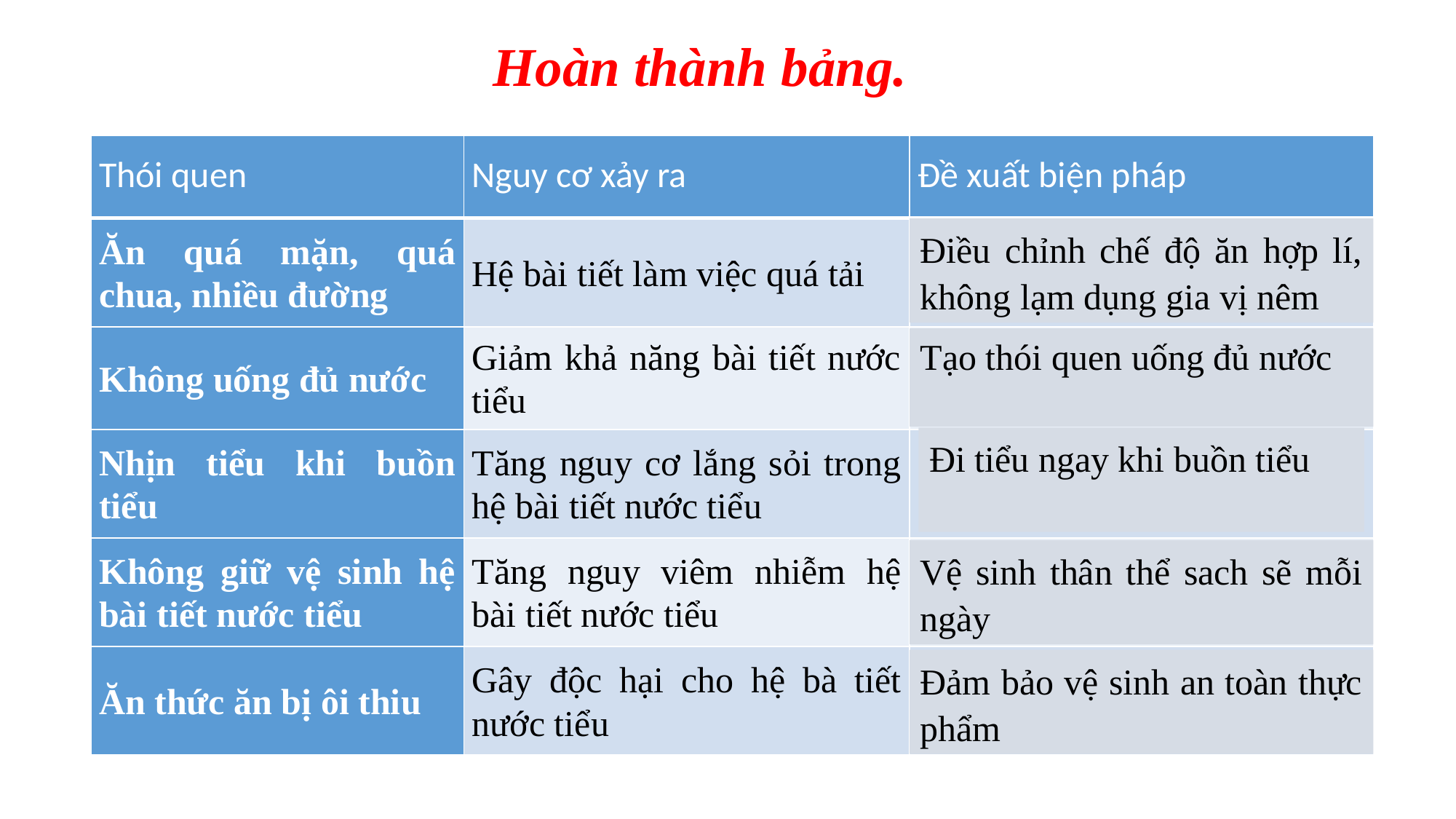

Hoàn thành bảng.

| Thói quen | Nguy cơ xảy ra | Đề xuất biện pháp |
| --- | --- | --- |
| Ăn quá mặn, quá chua, nhiều đường | Hệ bài tiết làm việc quá tải | ? ? ? |
| Không uống đủ nước | Giảm khả năng bài tiết nước tiểu | ? ? ? |
| Nhịn tiểu khi buồn tiểu | Tăng nguy cơ lắng sỏi trong hệ bài tiết nước tiểu | ? ? ? |
| Không giữ vệ sinh hệ bài tiết nước tiểu | Tăng nguy viêm nhiễm hệ bài tiết nước tiểu | ? ? ? |
| Ăn thức ăn bị ôi thiu | Gây độc hại cho hệ bà tiết nước tiểu | ? ? ? |
Điều chỉnh chế độ ăn hợp lí, không lạm dụng gia vị nêm
Tạo thói quen uống đủ nước

Đi tiểu ngay khi buồn tiểu

Vệ sinh thân thể sach sẽ mỗi ngày
Đảm bảo vệ sinh an toàn thực phẩm